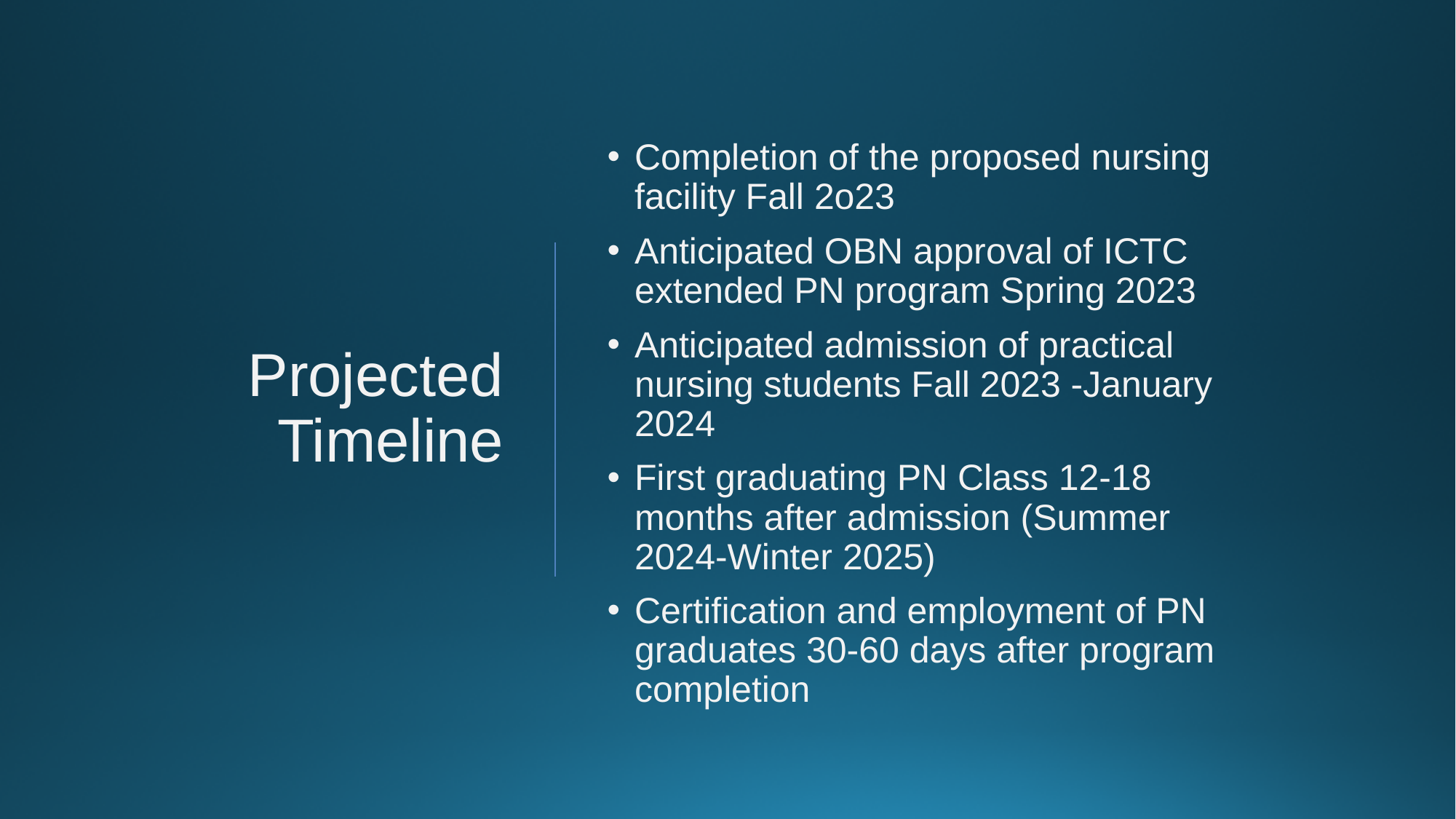

Completion of the proposed nursing facility Fall 2o23
Anticipated OBN approval of ICTC extended PN program Spring 2023
Anticipated admission of practical nursing students Fall 2023 -January 2024
First graduating PN Class 12-18 months after admission (Summer 2024-Winter 2025)
Certification and employment of PN graduates 30-60 days after program completion

# Projected Timeline